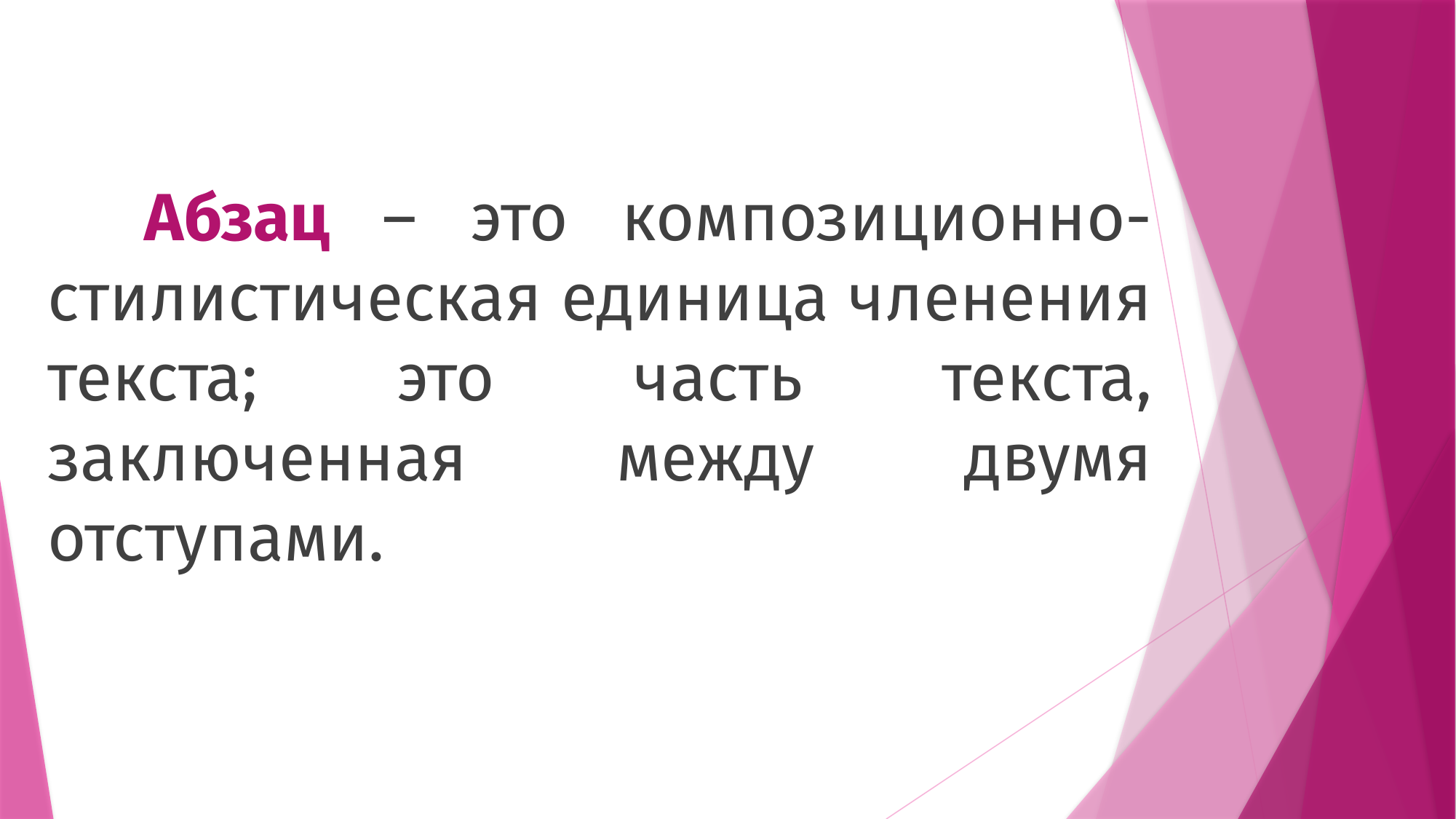

Абзац ― это композиционно-стилистическая единица членения текста; это часть текста, заключенная между двумя отступами.